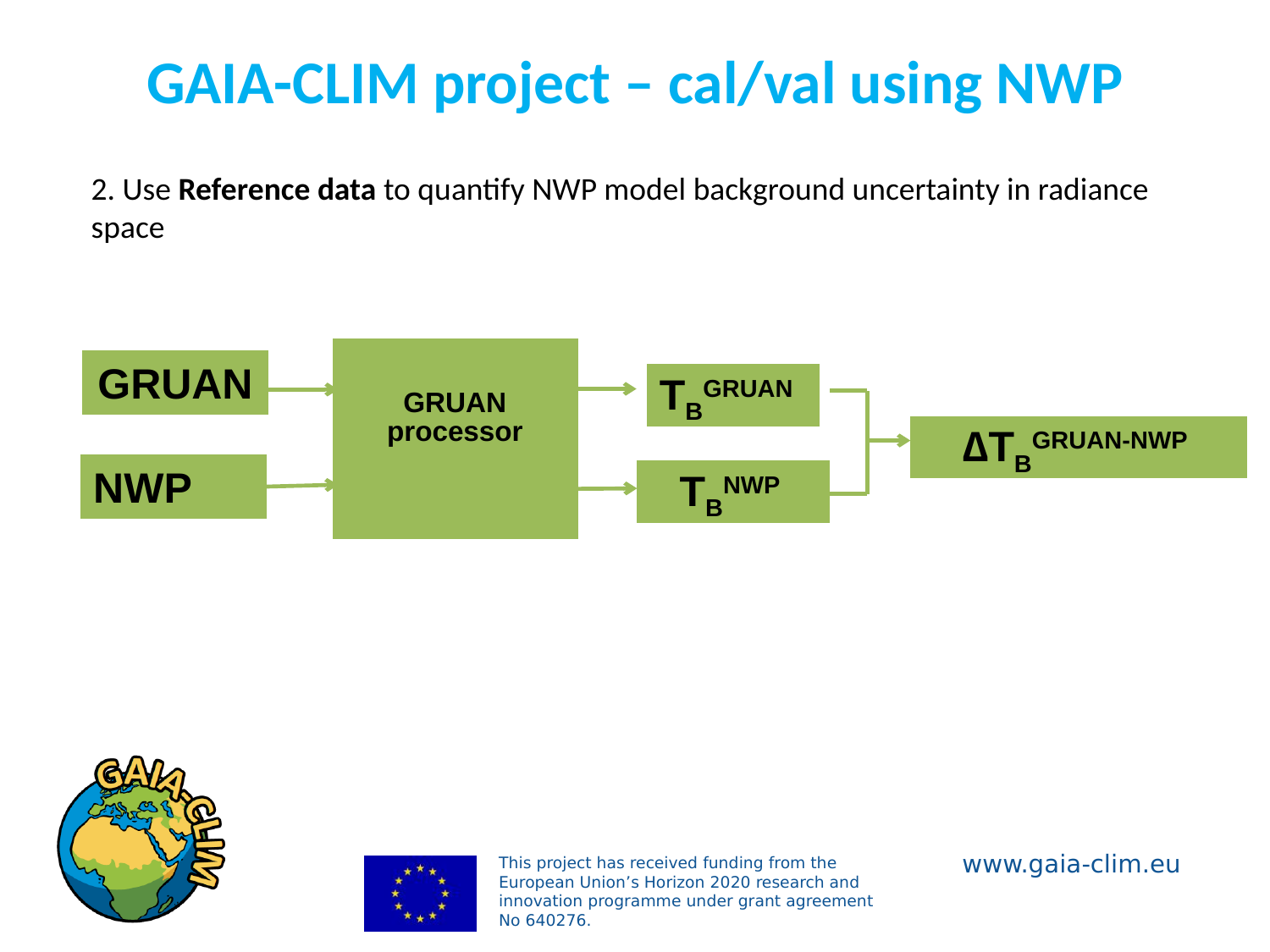

# GAIA-CLIM project – cal/val using NWP
2. Use Reference data to quantify NWP model background uncertainty in radiance space

GRUAN
TBGRUAN
GRUAN processor
∆TBGRUAN-NWP
NWP
TBNWP